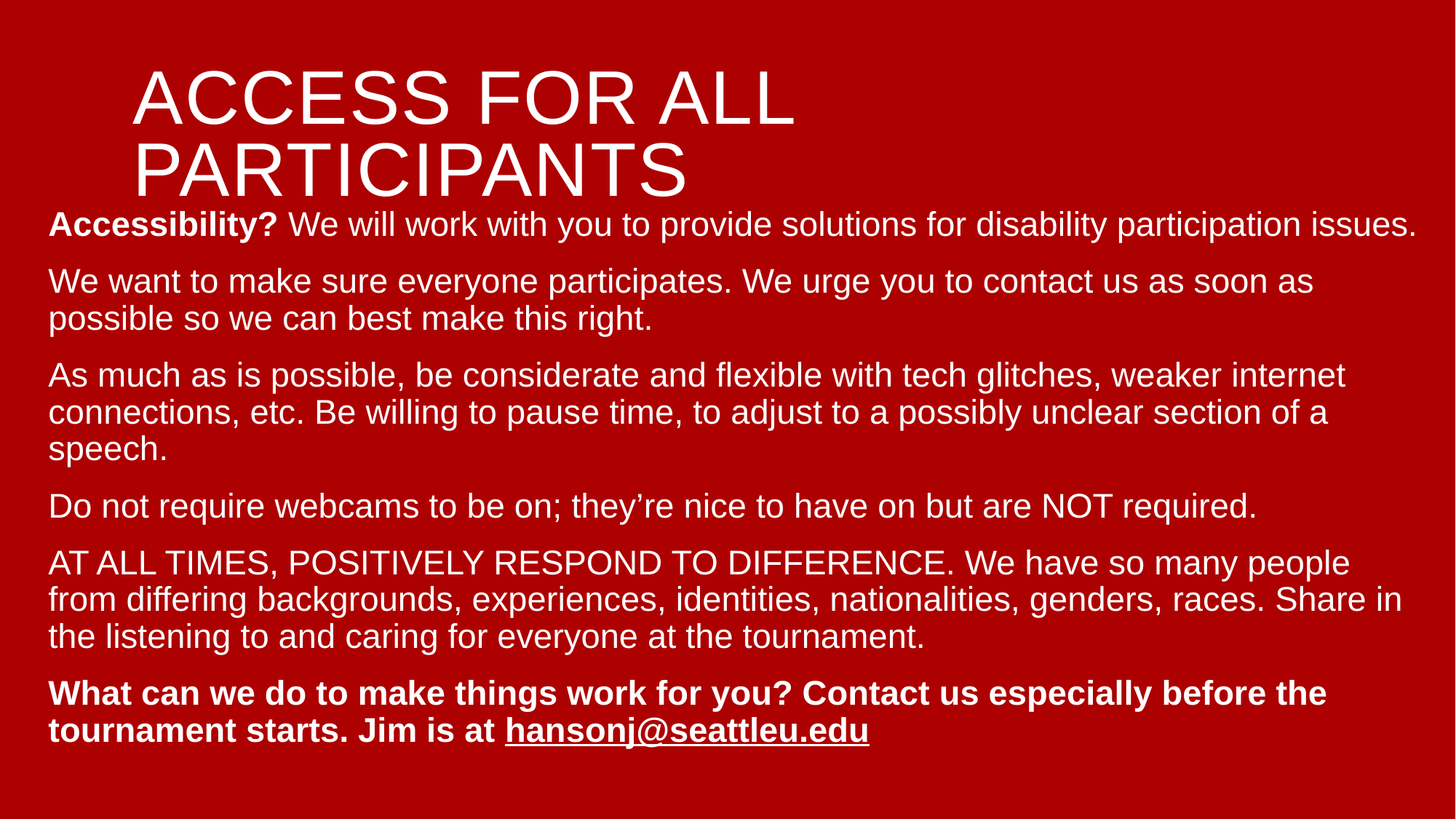

# Access for all participants
Accessibility? We will work with you to provide solutions for disability participation issues.
We want to make sure everyone participates. We urge you to contact us as soon as possible so we can best make this right.
As much as is possible, be considerate and flexible with tech glitches, weaker internet connections, etc. Be willing to pause time, to adjust to a possibly unclear section of a speech.
Do not require webcams to be on; they’re nice to have on but are NOT required.
AT ALL TIMES, POSITIVELY RESPOND TO DIFFERENCE. We have so many people from differing backgrounds, experiences, identities, nationalities, genders, races. Share in the listening to and caring for everyone at the tournament.
What can we do to make things work for you? Contact us especially before the tournament starts. Jim is at hansonj@seattleu.edu